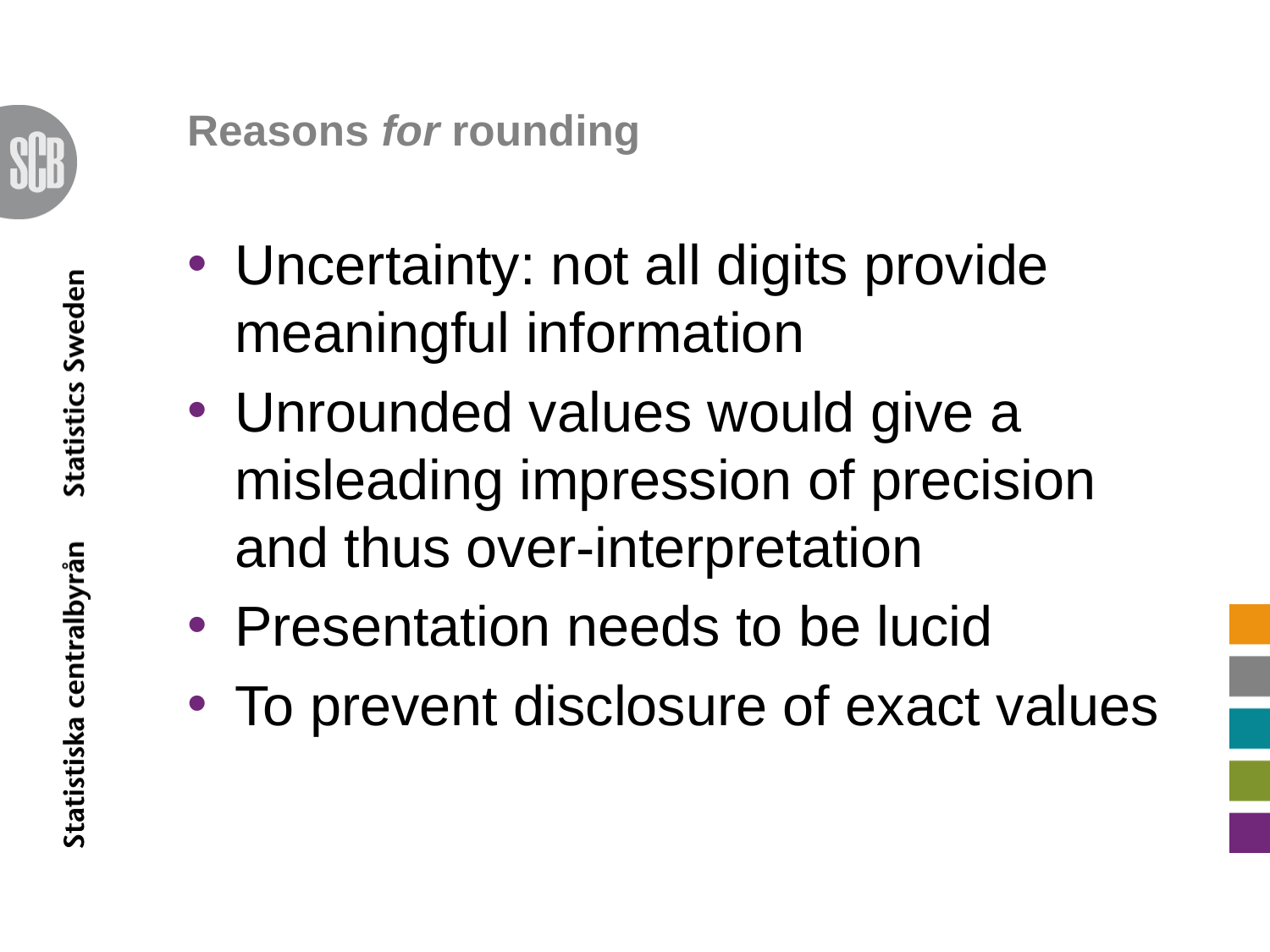

# Reasons for rounding
Uncertainty: not all digits provide meaningful information
Unrounded values would give a misleading impression of precision and thus over-interpretation
Presentation needs to be lucid
To prevent disclosure of exact values